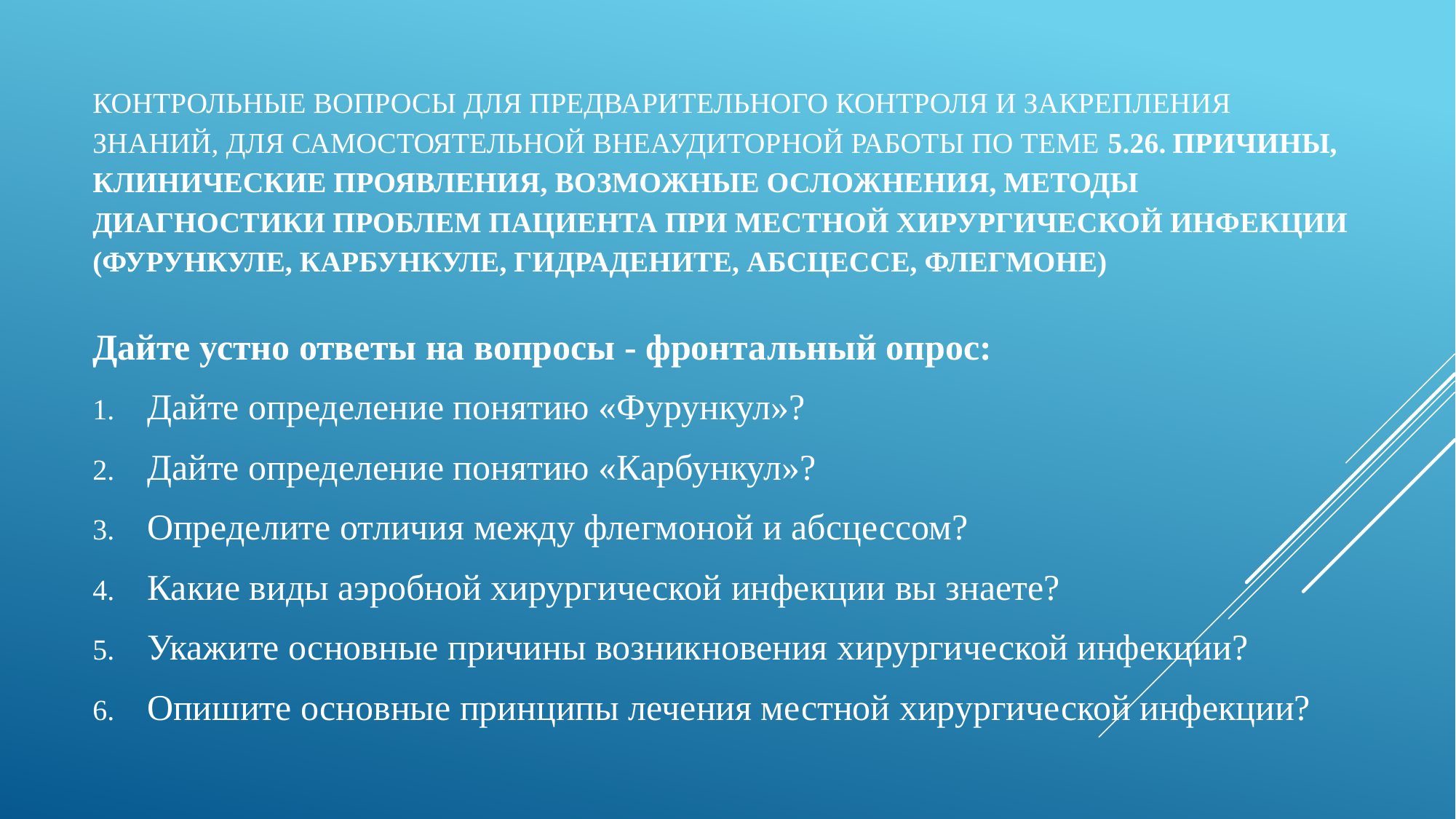

# Контрольные вопросы для предварительного контроля и закрепления знаний, для самостоятельной внеаудиторной работы по теме 5.26. Причины, клинические проявления, возможные осложнения, методы  диагностики проблем пациента при местной хирургической инфекции (фурункуле, карбункуле, гидрадените, абсцессе, флегмоне)
Дайте устно ответы на вопросы - фронтальный опрос:
Дайте определение понятию «Фурункул»?
Дайте определение понятию «Карбункул»?
Определите отличия между флегмоной и абсцессом?
Какие виды аэробной хирургической инфекции вы знаете?
Укажите основные причины возникновения хирургической инфекции?
Опишите основные принципы лечения местной хирургической инфекции?